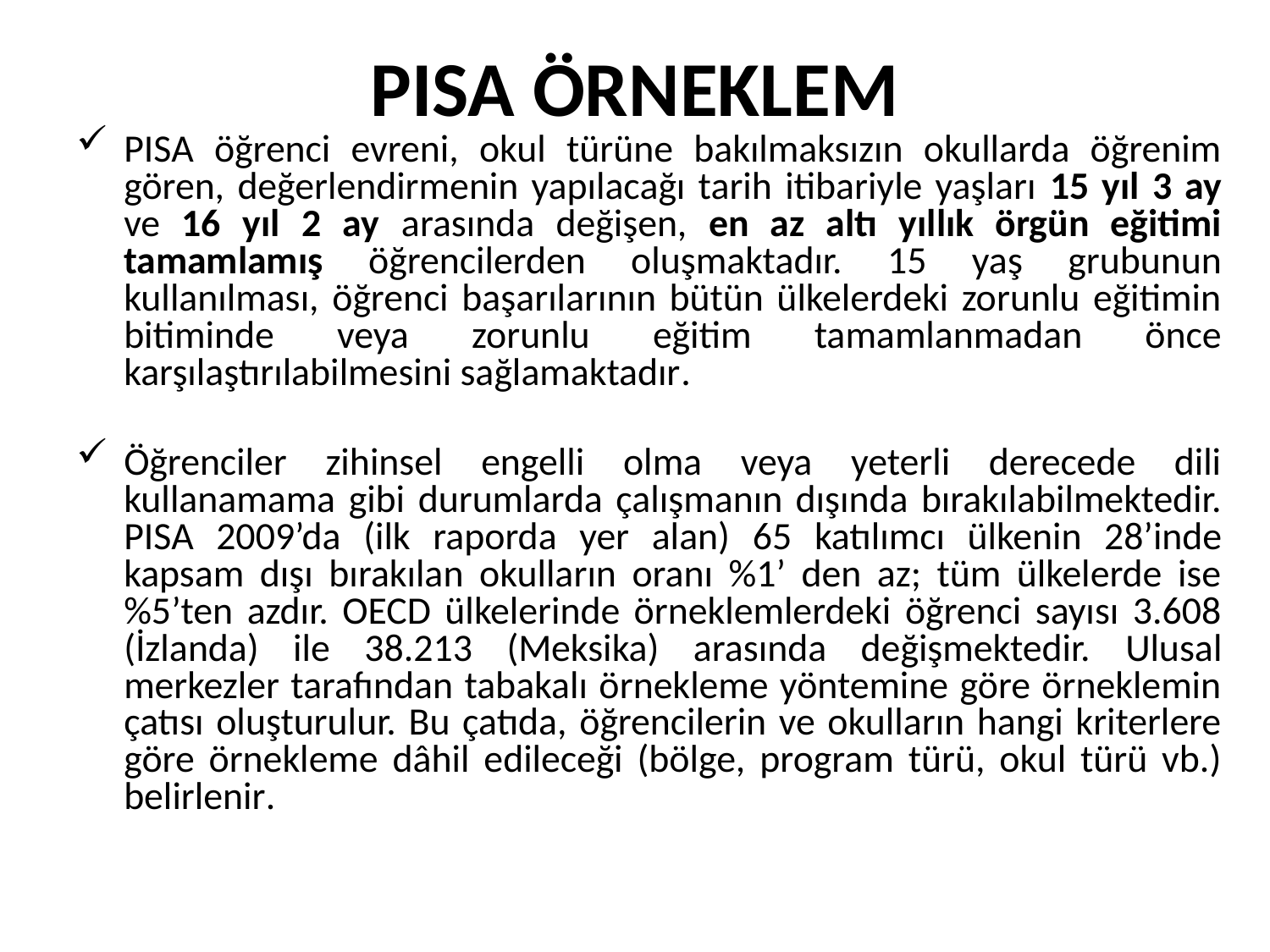

# PISA ÖRNEKLEM
PISA öğrenci evreni, okul türüne bakılmaksızın okullarda öğrenim gören, değerlendirmenin yapılacağı tarih itibariyle yaşları 15 yıl 3 ay ve 16 yıl 2 ay arasında değişen, en az altı yıllık örgün eğitimi tamamlamış öğrencilerden oluşmaktadır. 15 yaş grubunun kullanılması, öğrenci başarılarının bütün ülkelerdeki zorunlu eğitimin bitiminde veya zorunlu eğitim tamamlanmadan önce karşılaştırılabilmesini sağlamaktadır.

Öğrenciler zihinsel engelli olma veya yeterli derecede dili kullanamama gibi durumlarda çalışmanın dışında bırakılabilmektedir. PISA 2009’da (ilk raporda yer alan) 65 katılımcı ülkenin 28’inde kapsam dışı bırakılan okulların oranı %1’ den az; tüm ülkelerde ise %5’ten azdır. OECD ülkelerinde örneklemlerdeki öğrenci sayısı 3.608 (İzlanda) ile 38.213 (Meksika) arasında değişmektedir. Ulusal merkezler tarafından tabakalı örnekleme yöntemine göre örneklemin çatısı oluşturulur. Bu çatıda, öğrencilerin ve okulların hangi kriterlere göre örnekleme dâhil edileceği (bölge, program türü, okul türü vb.) belirlenir.